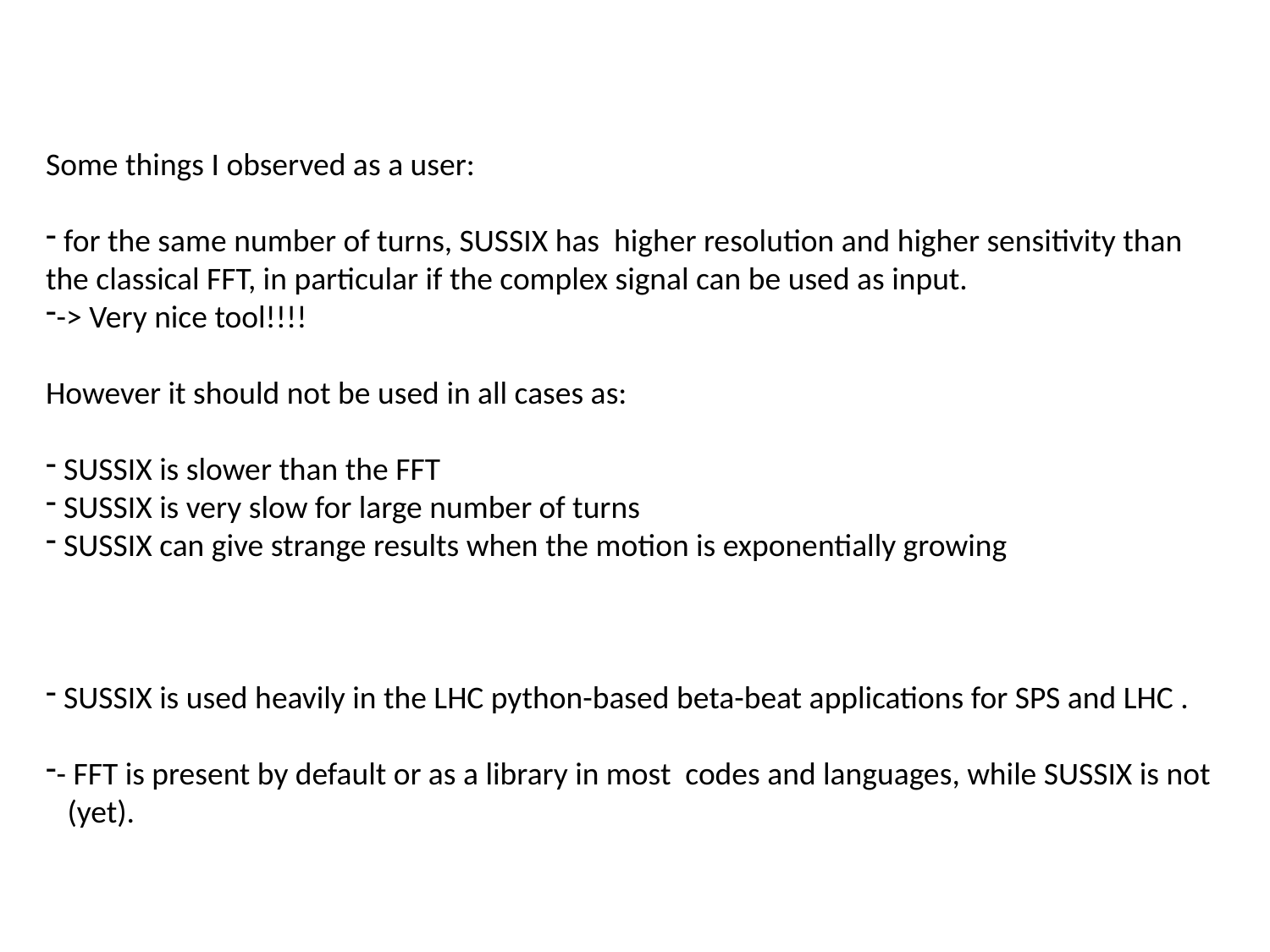

Some things I observed as a user:

 for the same number of turns, SUSSIX has  higher resolution and higher sensitivity than
the classical FFT, in particular if the complex signal can be used as input.
-> Very nice tool!!!!

However it should not be used in all cases as:

 SUSSIX is slower than the FFT
 SUSSIX is very slow for large number of turns
 SUSSIX can give strange results when the motion is exponentially growing

 SUSSIX is used heavily in the LHC python-based beta-beat applications for SPS and LHC .

- FFT is present by default or as a library in most  codes and languages, while SUSSIX is not
   (yet).